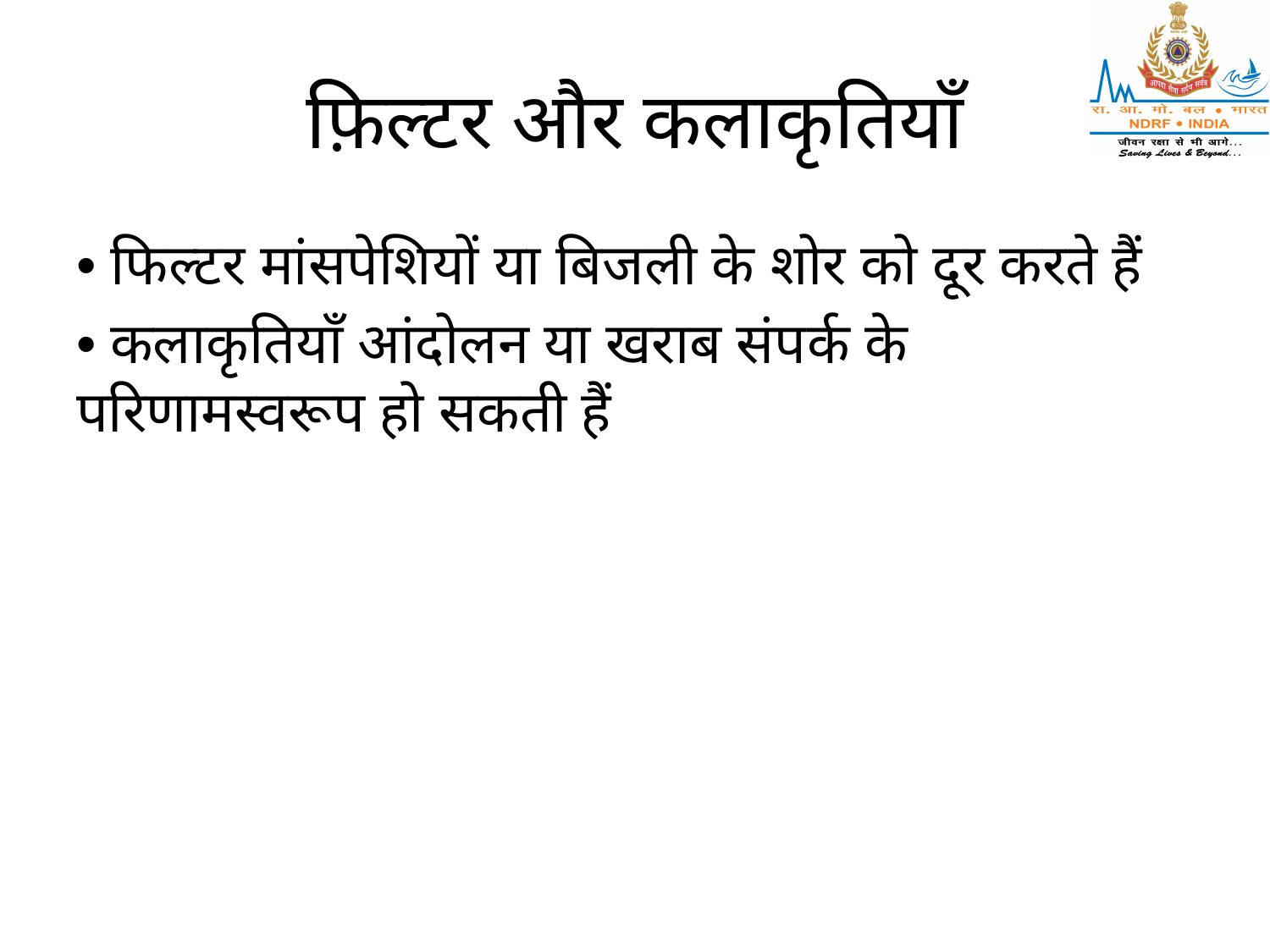

# फ़िल्टर और कलाकृतियाँ
• फिल्टर मांसपेशियों या बिजली के शोर को दूर करते हैं
• कलाकृतियाँ आंदोलन या खराब संपर्क के परिणामस्वरूप हो सकती हैं